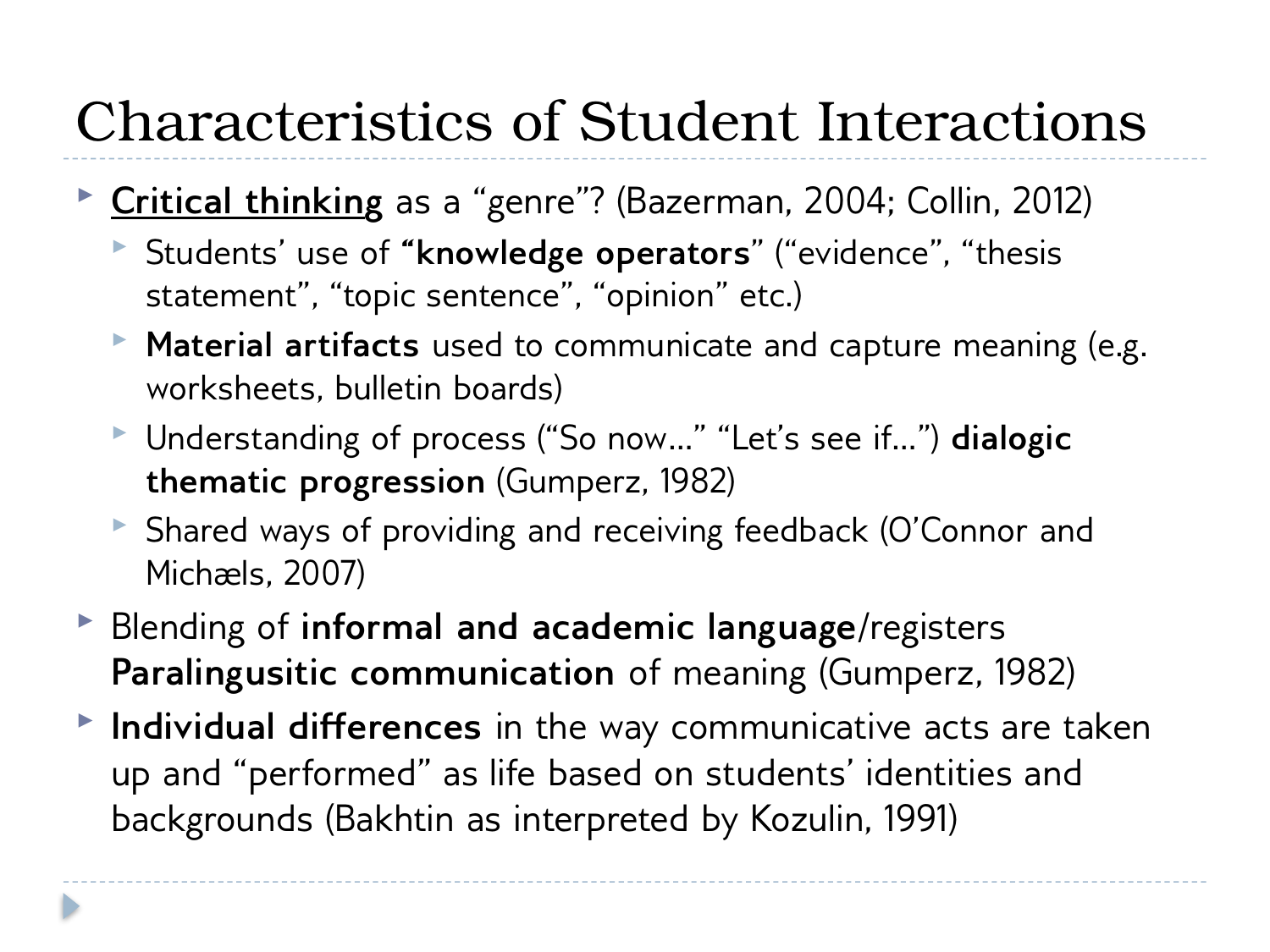

# Characteristics of Student Interactions
Critical thinking as a “genre”? (Bazerman, 2004; Collin, 2012)
Students’ use of “knowledge operators” (“evidence”, “thesis statement”, “topic sentence”, “opinion” etc.)
Material artifacts used to communicate and capture meaning (e.g. worksheets, bulletin boards)
Understanding of process (“So now…” “Let’s see if…”) dialogic thematic progression (Gumperz, 1982)
Shared ways of providing and receiving feedback (O’Connor and Michaels, 2007)
Blending of informal and academic language/registers Paralingusitic communication of meaning (Gumperz, 1982)
Individual differences in the way communicative acts are taken up and “performed” as life based on students’ identities and backgrounds (Bakhtin as interpreted by Kozulin, 1991)